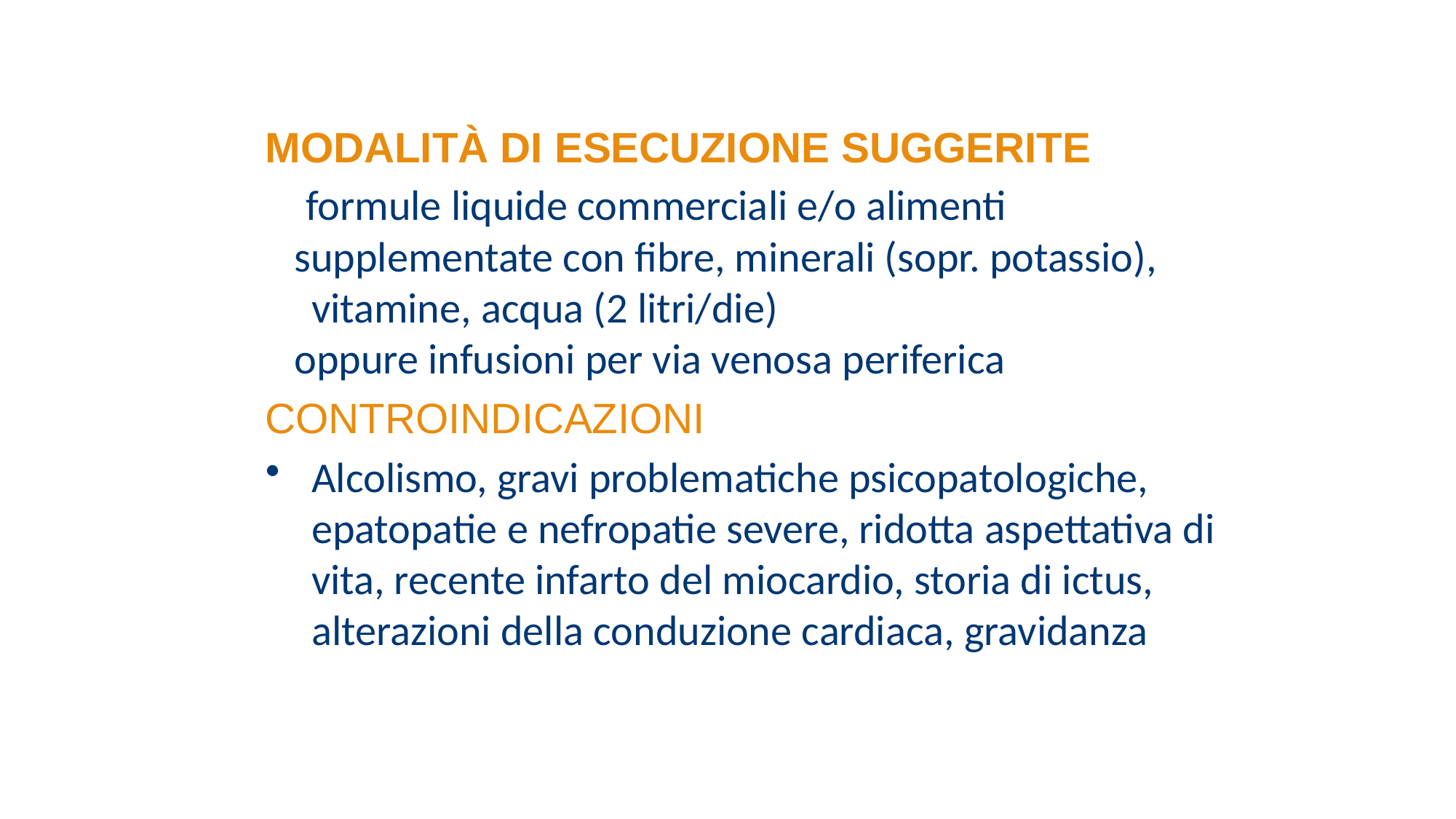

MODALITÀ DI ESECUZIONE SUGGERITE
   formule liquide commerciali e/o alimenti
   supplementate con fibre, minerali (sopr. potassio), vitamine, acqua (2 litri/die)
   oppure infusioni per via venosa periferica
CONTROINDICAZIONI
Alcolismo, gravi problematiche psicopatologiche, epatopatie e nefropatie severe, ridotta aspettativa di vita, recente infarto del miocardio, storia di ictus, alterazioni della conduzione cardiaca, gravidanza